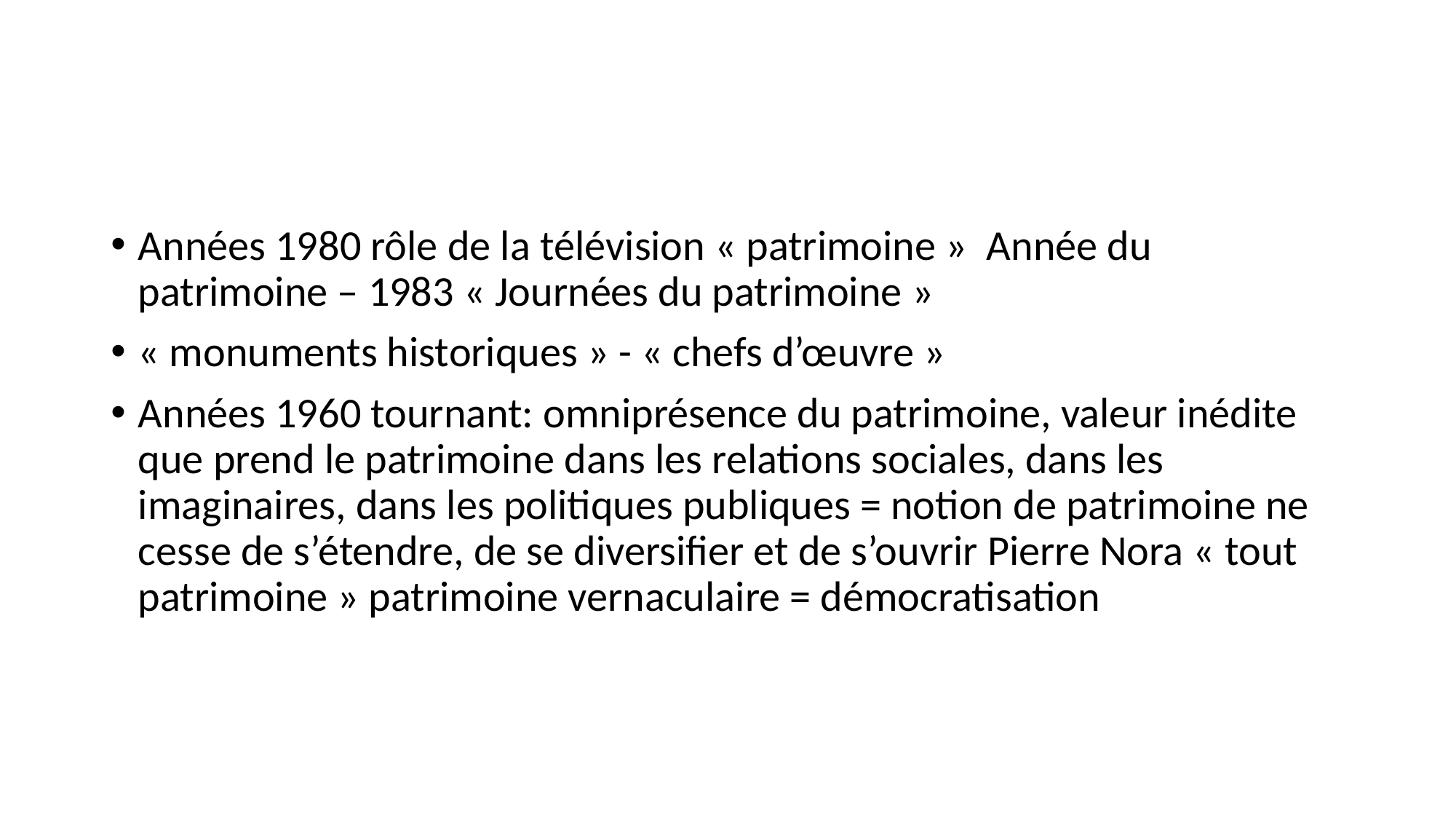

#
Années 1980 rôle de la télévision « patrimoine »  Année du patrimoine – 1983 « Journées du patrimoine »
« monuments historiques » - « chefs d’œuvre »
Années 1960 tournant: omniprésence du patrimoine, valeur inédite que prend le patrimoine dans les relations sociales, dans les imaginaires, dans les politiques publiques = notion de patrimoine ne cesse de s’étendre, de se diversifier et de s’ouvrir Pierre Nora « tout patrimoine » patrimoine vernaculaire = démocratisation